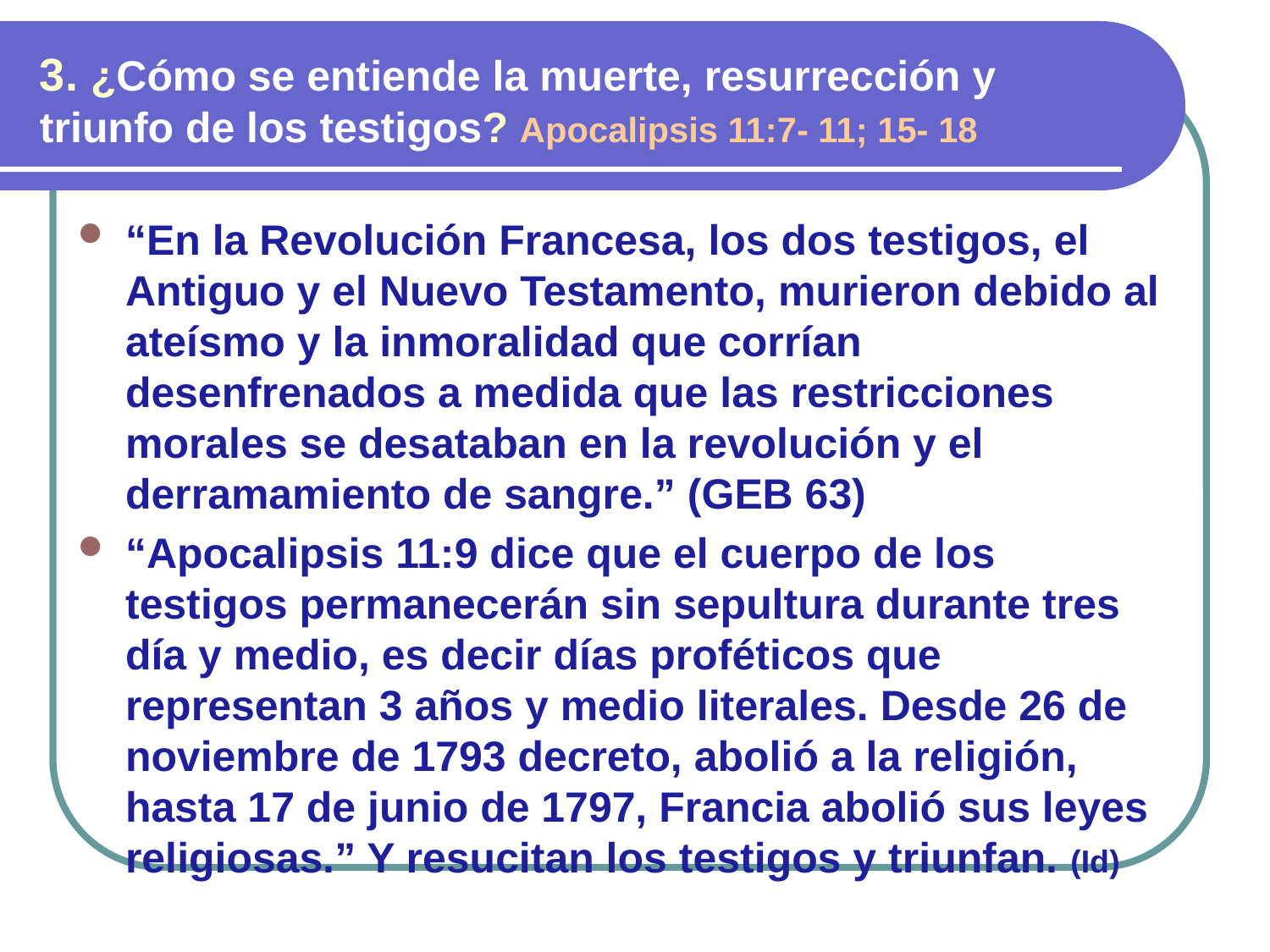

3. ¿Cómo se entiende la muerte, resurrección y triunfo de los testigos? Apocalipsis 11:7- 11; 15- 18
“En la Revolución Francesa, los dos testigos, el Antiguo y el Nuevo Testamento, murieron debido al ateísmo y la inmoralidad que corrían desenfrenados a medida que las restricciones morales se desataban en la revolución y el derramamiento de sangre.” (GEB 63)
“Apocalipsis 11:9 dice que el cuerpo de los testigos permanecerán sin sepultura durante tres día y medio, es decir días proféticos que representan 3 años y medio literales. Desde 26 de noviembre de 1793 decreto, abolió a la religión, hasta 17 de junio de 1797, Francia abolió sus leyes religiosas.” Y resucitan los testigos y triunfan. (Id)